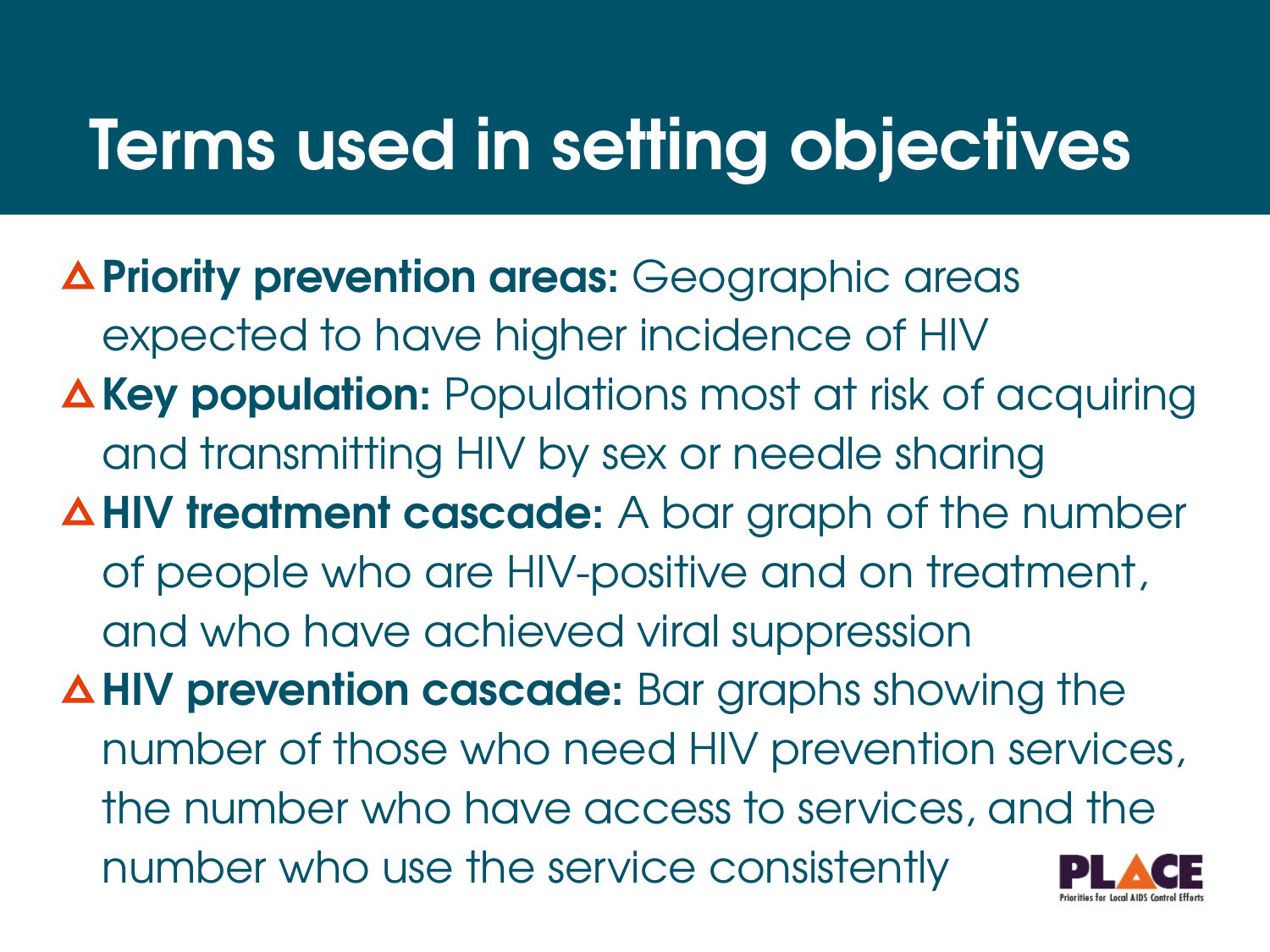

# Terms used in setting objectives
Priority prevention areas: Geographic areas expected to have higher incidence of HIV
Key population: Populations most at risk of acquiring and transmitting HIV by sex or needle sharing
HIV treatment cascade: A bar graph of the number of people who are HIV-positive and on treatment, and who have achieved viral suppression
HIV prevention cascade: Bar graphs showing the number of those who need HIV prevention services, the number who have access to services, and the number who use the service consistently